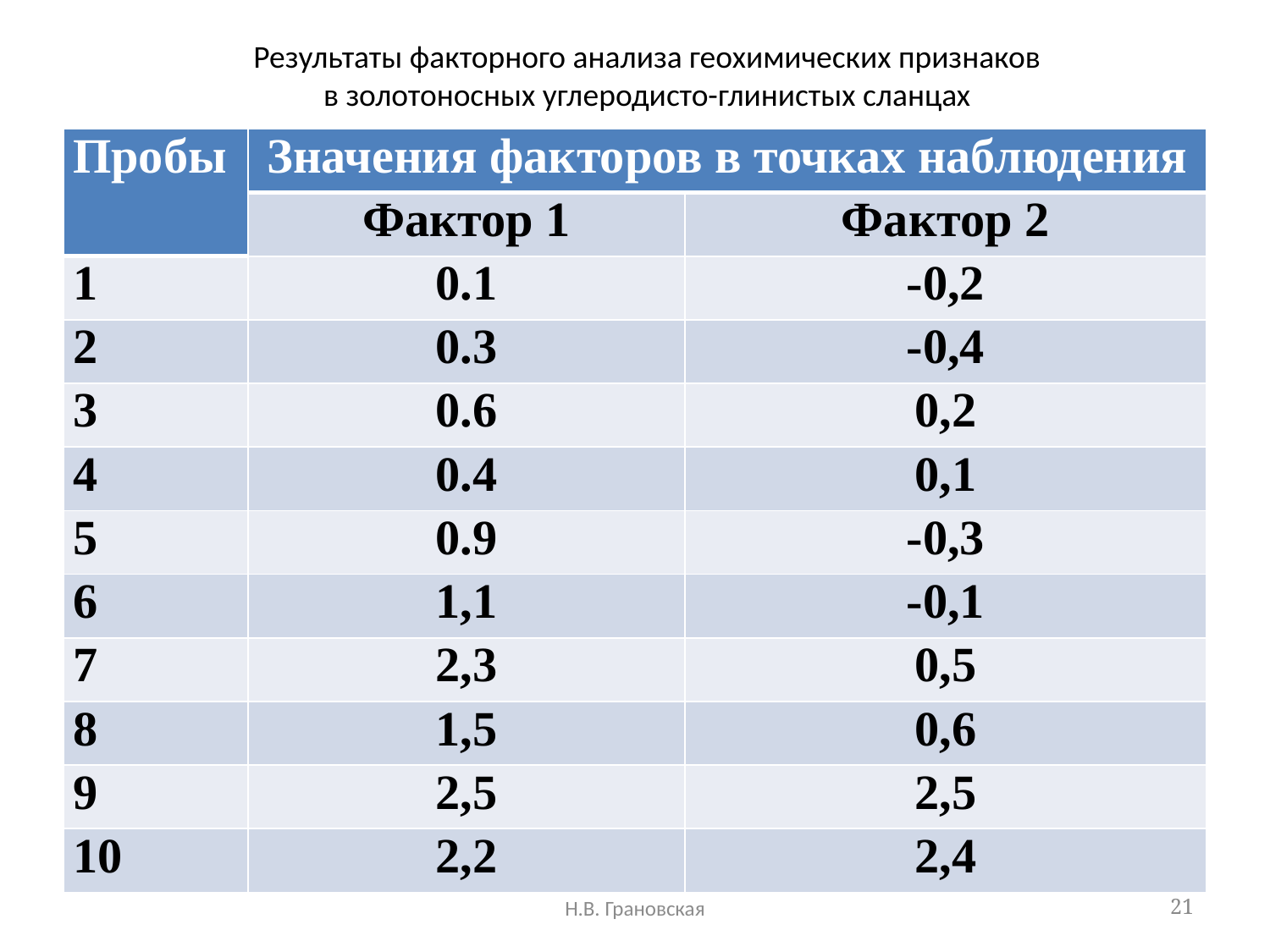

# Результаты факторного анализа геохимических признаков в золотоносных углеродисто-глинистых сланцах
| Пробы | Значения факторов в точках наблюдения |  |
| --- | --- | --- |
|  | Фактор 1 | Фактор 2 |
| 1 | 0.1 | -0,2 |
| 2 | 0.3 | -0,4 |
| 3 | 0.6 | 0,2 |
| 4 | 0.4 | 0,1 |
| 5 | 0.9 | -0,3 |
| 6 | 1,1 | -0,1 |
| 7 | 2,3 | 0,5 |
| 8 | 1,5 | 0,6 |
| 9 | 2,5 | 2,5 |
| 10 | 2,2 | 2,4 |
Н.В. Грановская
21